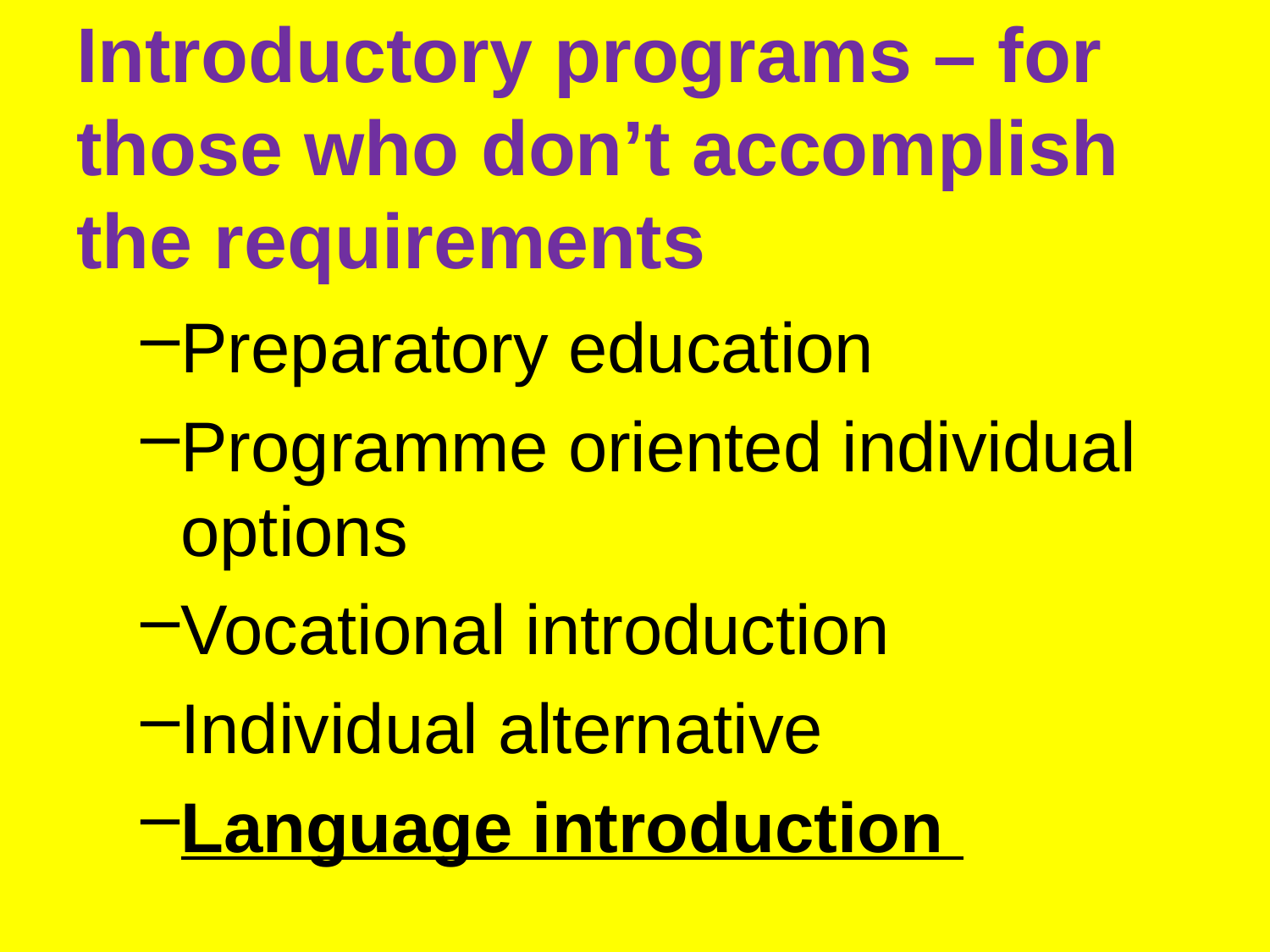

# Introductory programs – for those who don’t accomplish the requirements
Preparatory education
Programme oriented individual options
Vocational introduction
Individual alternative
Language introduction